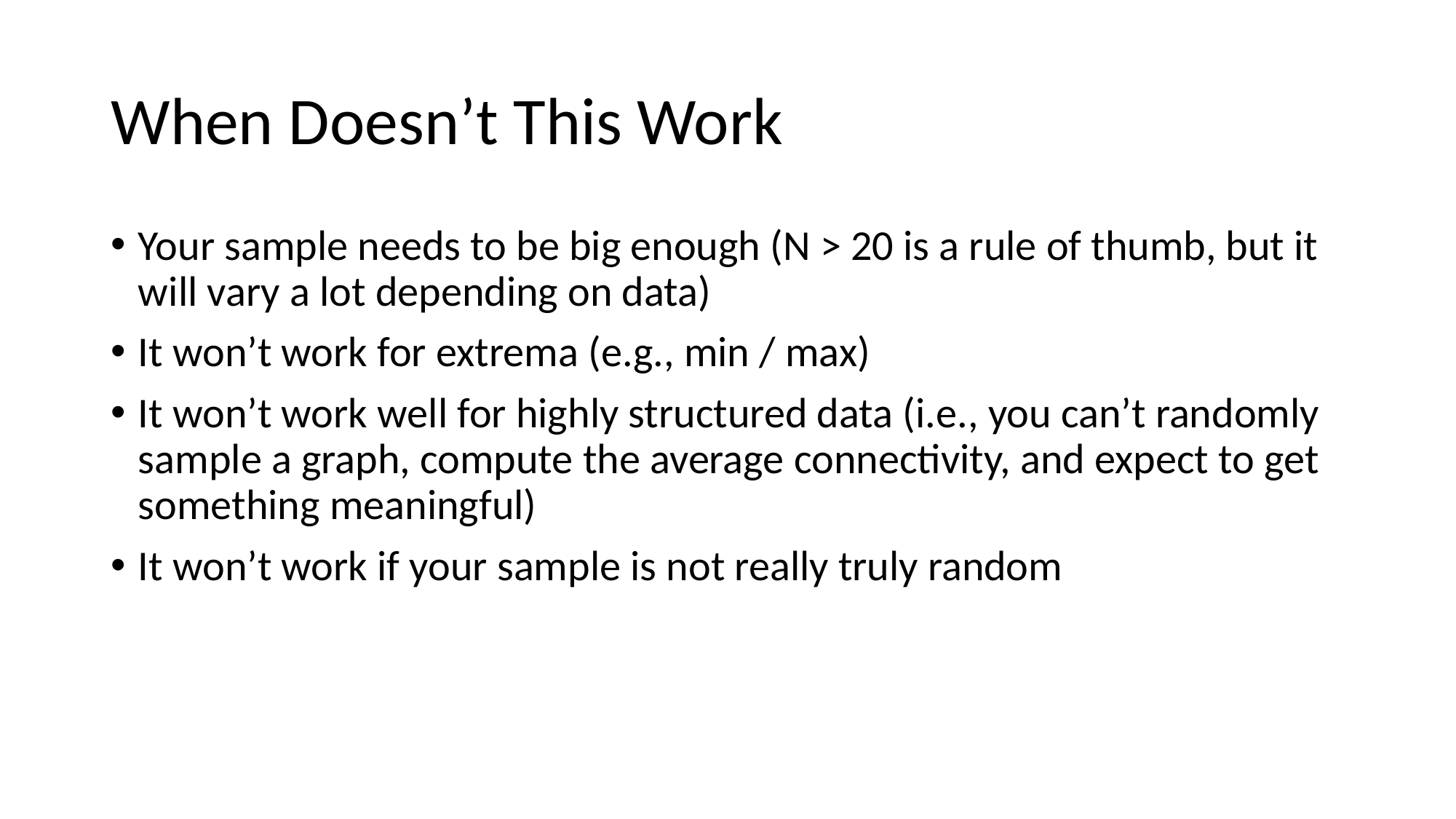

# When Doesn’t This Work
Your sample needs to be big enough (N > 20 is a rule of thumb, but it will vary a lot depending on data)
It won’t work for extrema (e.g., min / max)
It won’t work well for highly structured data (i.e., you can’t randomly sample a graph, compute the average connectivity, and expect to get something meaningful)
It won’t work if your sample is not really truly random